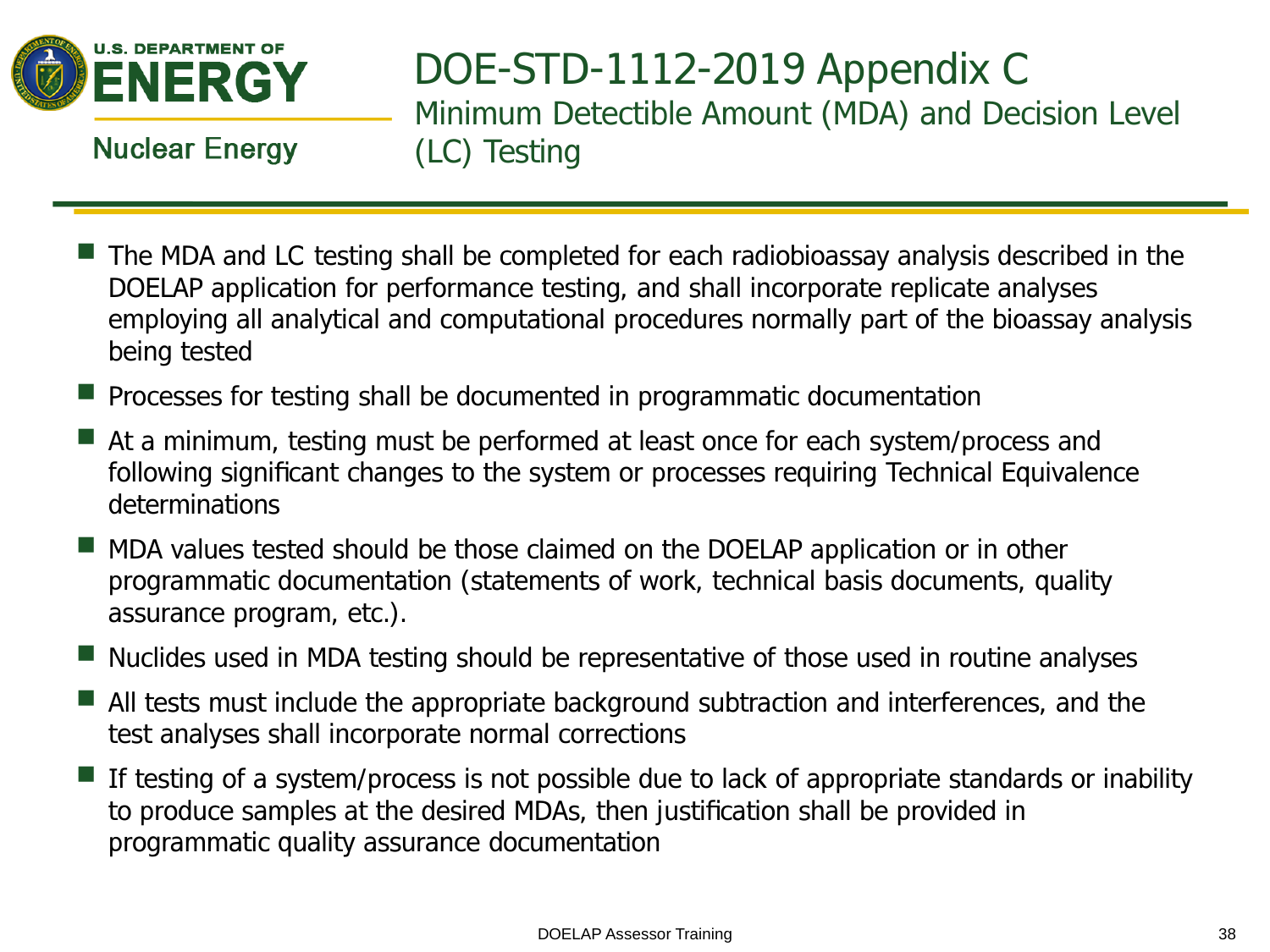

# DOE-STD-1112-2019 Appendix C Minimum Detectible Amount (MDA) and Decision Level (LC) Testing
The MDA and LC testing shall be completed for each radiobioassay analysis described in the DOELAP application for performance testing, and shall incorporate replicate analyses employing all analytical and computational procedures normally part of the bioassay analysis being tested
Processes for testing shall be documented in programmatic documentation
At a minimum, testing must be performed at least once for each system/process and following significant changes to the system or processes requiring Technical Equivalence determinations
MDA values tested should be those claimed on the DOELAP application or in other programmatic documentation (statements of work, technical basis documents, quality assurance program, etc.).
Nuclides used in MDA testing should be representative of those used in routine analyses
All tests must include the appropriate background subtraction and interferences, and the test analyses shall incorporate normal corrections
If testing of a system/process is not possible due to lack of appropriate standards or inability to produce samples at the desired MDAs, then justification shall be provided in programmatic quality assurance documentation
DOELAP Assessor Training